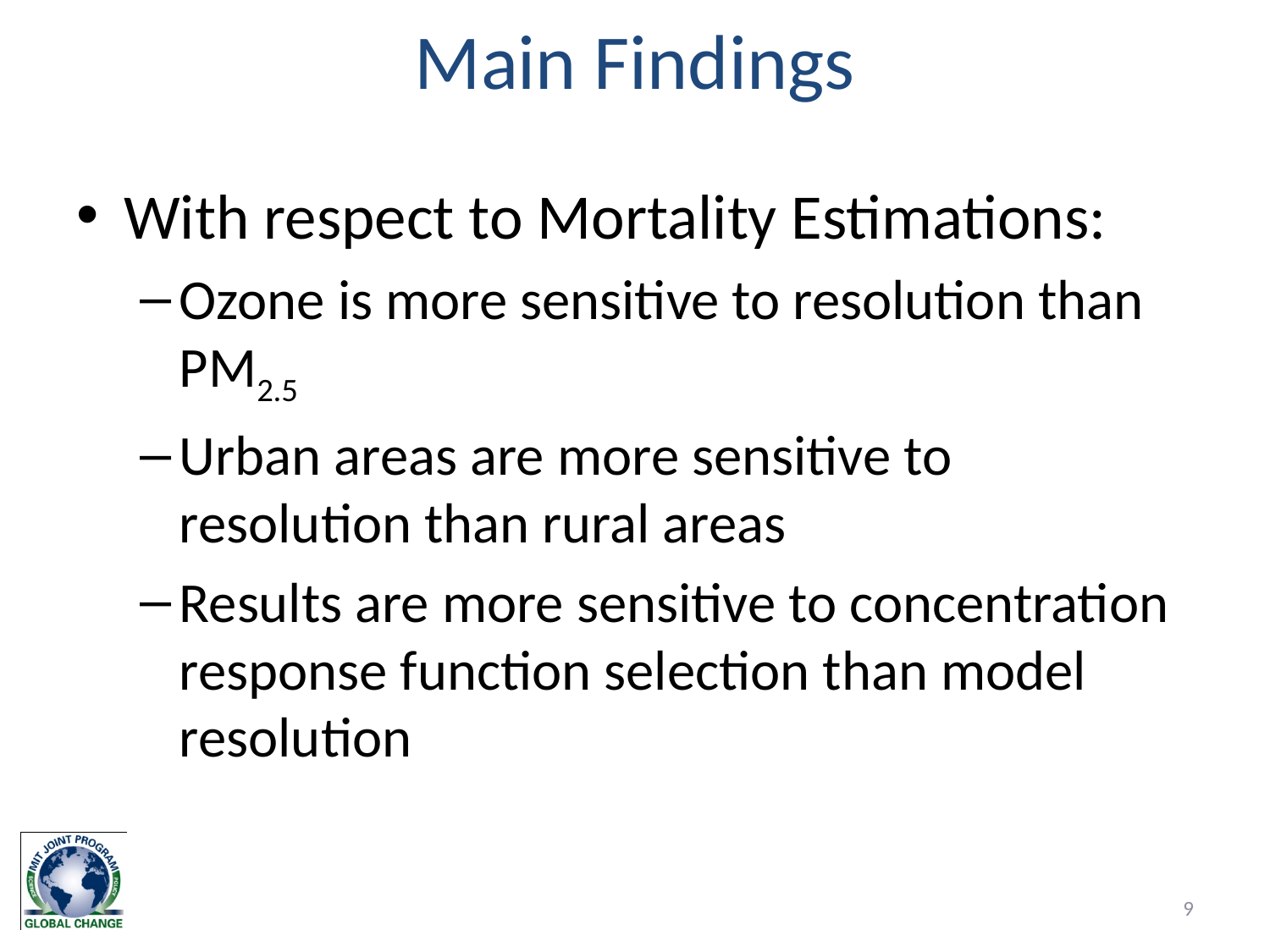

# Main Findings
With respect to Mortality Estimations:
Ozone is more sensitive to resolution than PM2.5
Urban areas are more sensitive to resolution than rural areas
Results are more sensitive to concentration response function selection than model resolution

9